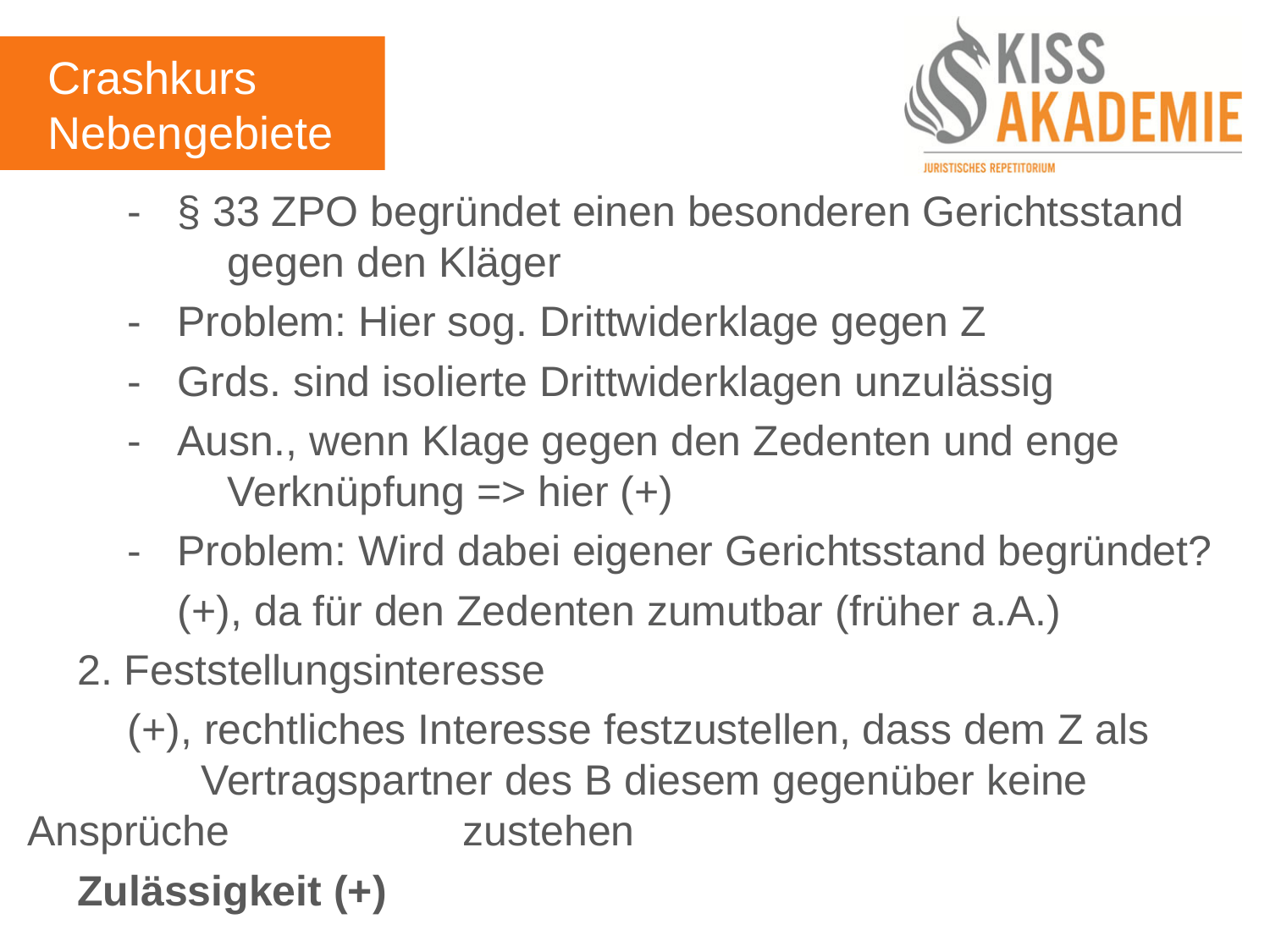

Crashkurs
Nebengebiete
		-  	§ 33 ZPO begründet einen besonderen Gerichtsstand 			 	gegen den Kläger
		-  	Problem: Hier sog. Drittwiderklage gegen Z
		-  	Grds. sind isolierte Drittwiderklagen unzulässig
		-  	Ausn., wenn Klage gegen den Zedenten und enge 			   		Verknüpfung => hier (+)
		- 	Problem: Wird dabei eigener Gerichtsstand begründet?
		  	(+), da für den Zedenten zumutbar (früher a.A.)
	2. Feststellungsinteresse
		(+), rechtliches Interesse festzustellen, dass dem Z als 				  Vertragspartner des B diesem gegenüber keine Ansprüche 			  zustehen
	Zulässigkeit (+)